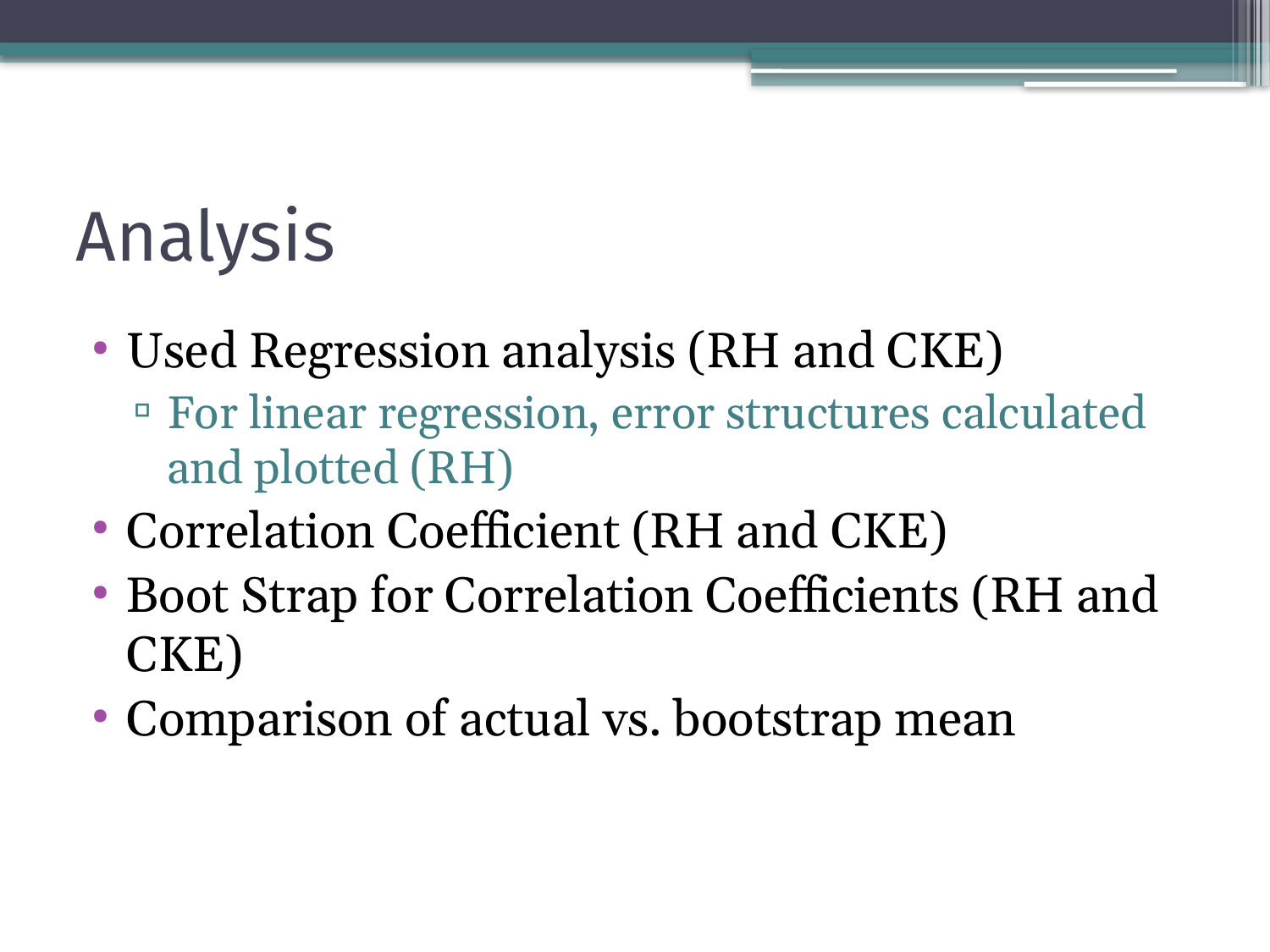

# Analysis
Used Regression analysis (RH and CKE)
For linear regression, error structures calculated and plotted (RH)
Correlation Coefficient (RH and CKE)
Boot Strap for Correlation Coefficients (RH and CKE)
Comparison of actual vs. bootstrap mean